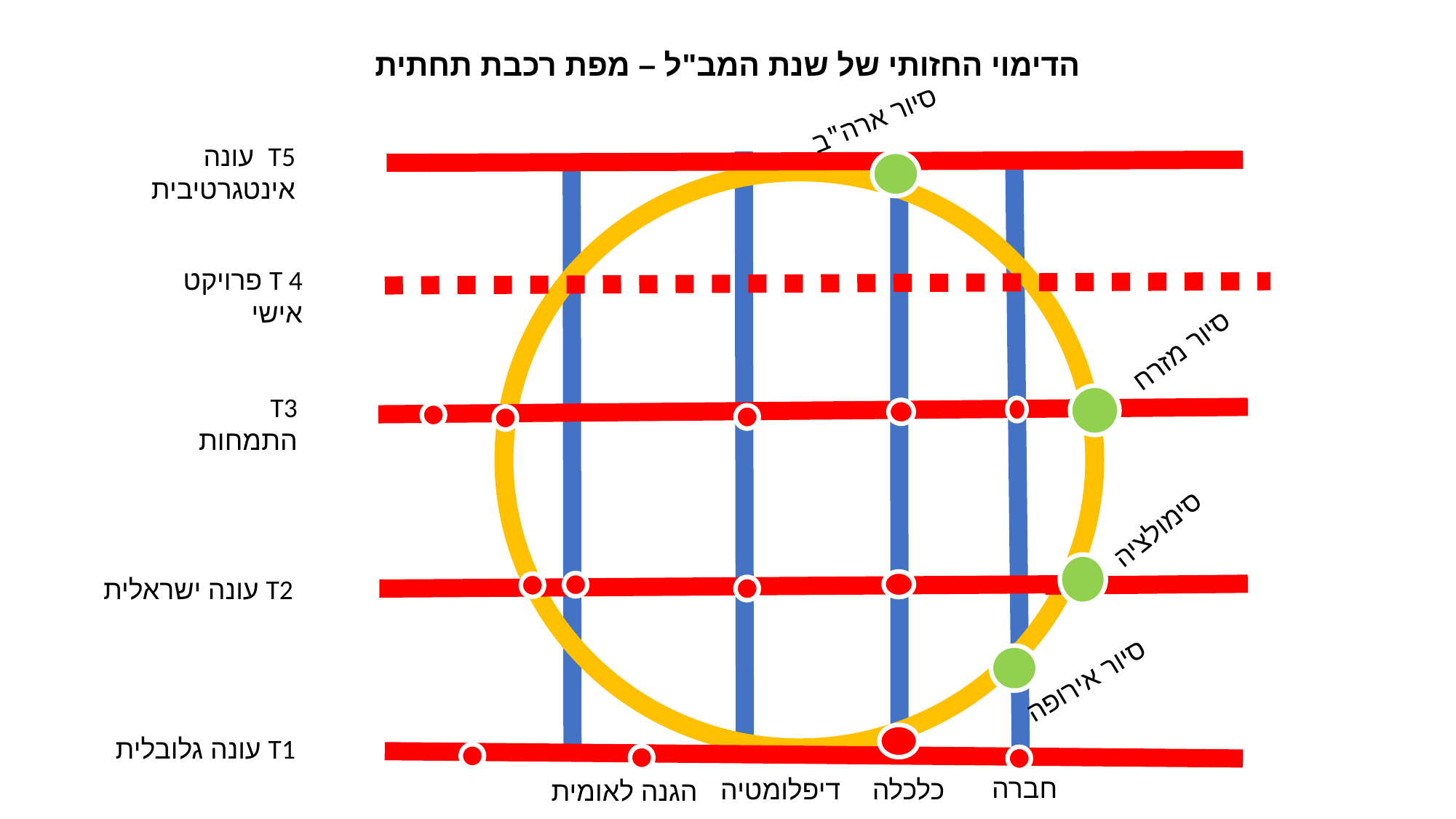

הדימוי החזותי של שנת המב"ל – מפת רכבת תחתית
סיור ארה"ב
T5  עונה אינטגרטיבית

T 4 פרויקט אישי
סיור מזרח
T3 התמחות

סימולציה

T2 עונה ישראלית

סיור אירופה

T1 עונה גלובלית

חברה
דיפלומטיה
כלכלה
הגנה לאומית